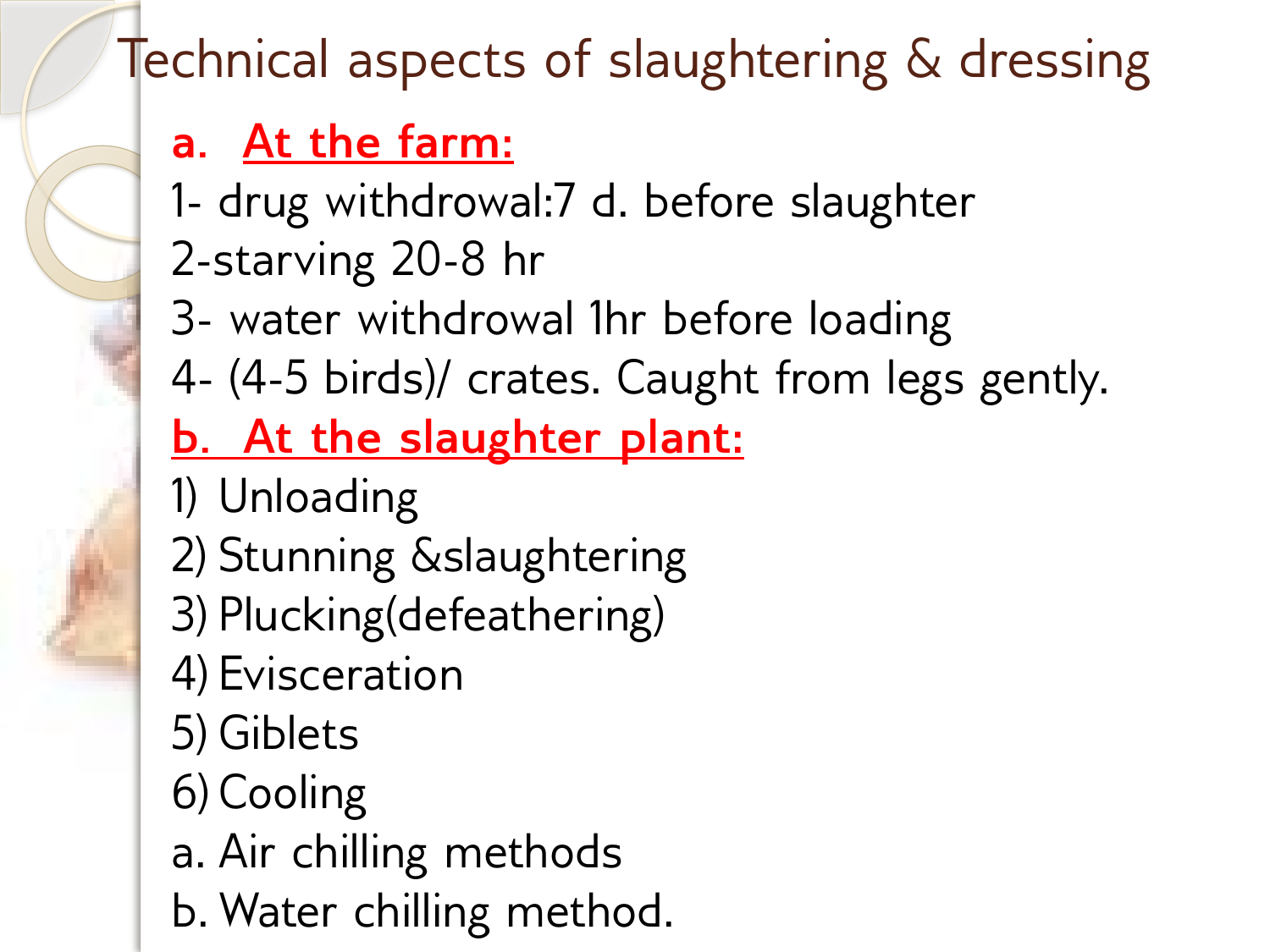

# Technical aspects of slaughtering & dressing
At the farm:
1- drug withdrowal:7 d. before slaughter
2-starving 20-8 hr
3- water withdrowal 1hr before loading
4- (4-5 birds)/ crates. Caught from legs gently.
b.  At the slaughter plant:
Unloading
Stunning &slaughtering
Plucking(defeathering)
Evisceration
Giblets
Cooling
Air chilling methods
Water chilling method.